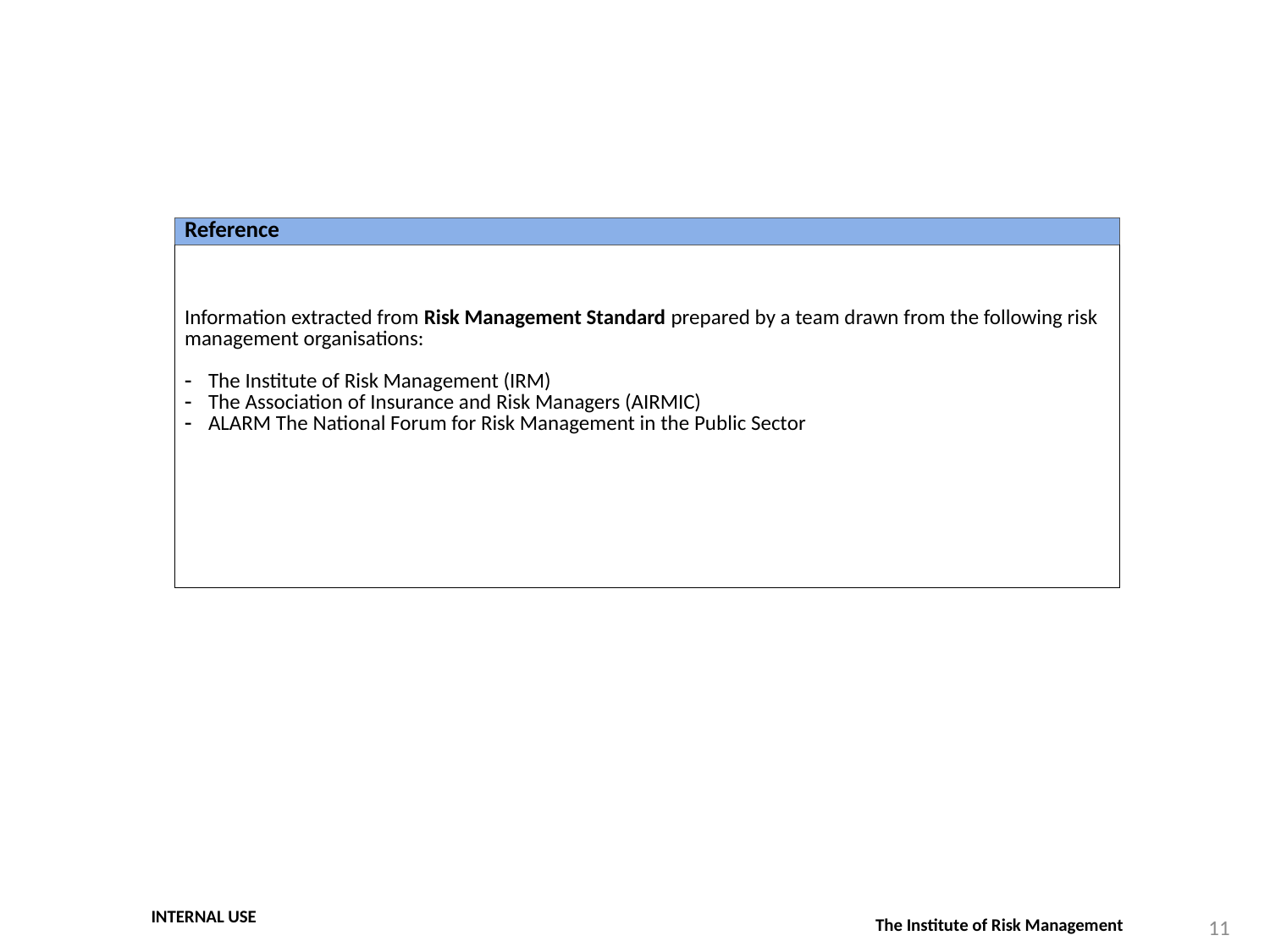

| Reference |
| --- |
| Information extracted from Risk Management Standard prepared by a team drawn from the following risk management organisations: The Institute of Risk Management (IRM) The Association of Insurance and Risk Managers (AIRMIC) ALARM The National Forum for Risk Management in the Public Sector |

INTERNAL USE

11
The Institute of Risk Management